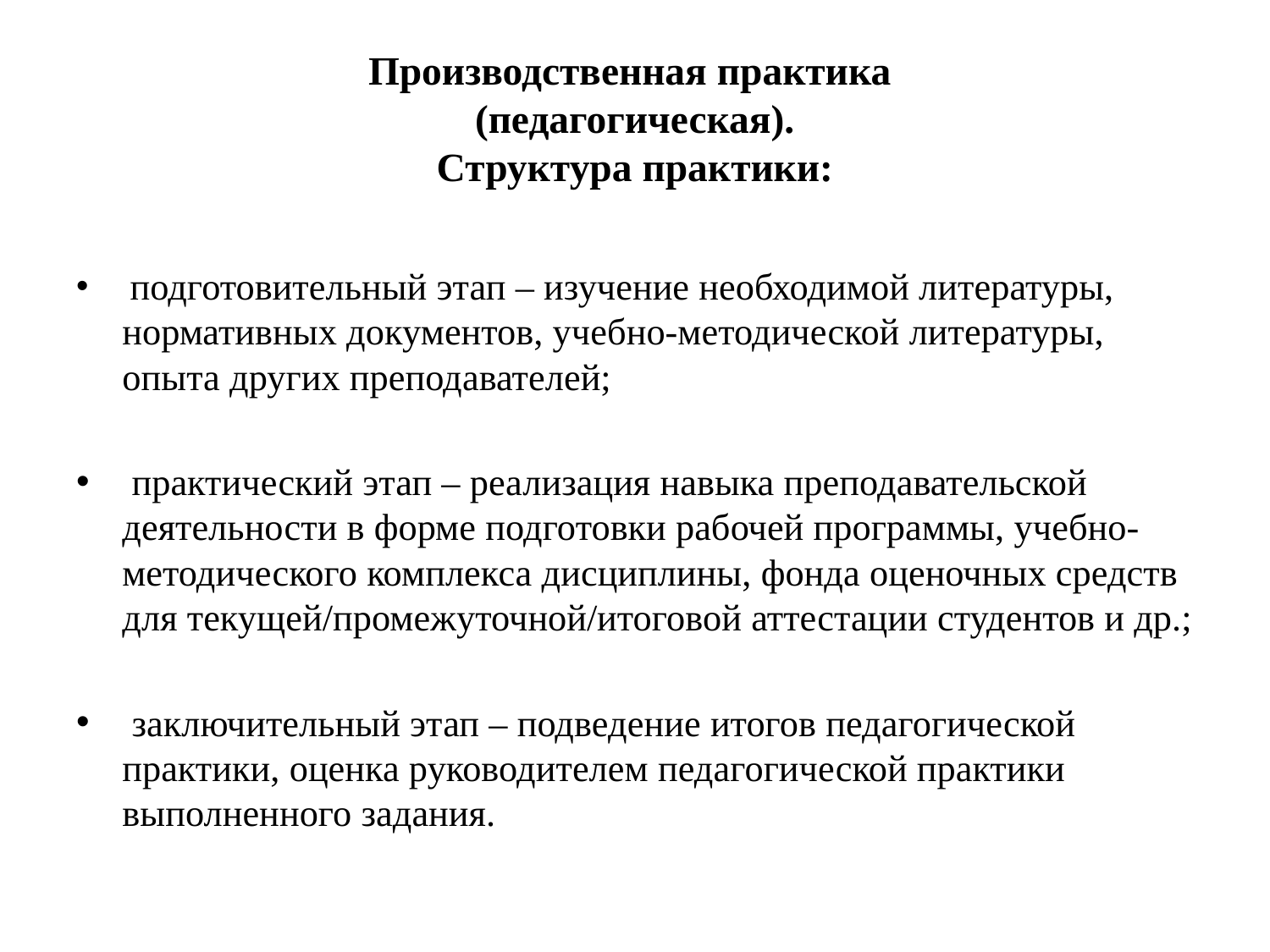

# Производственная практика (педагогическая). Структура практики:
 подготовительный этап – изучение необходимой литературы, нормативных документов, учебно-методической литературы, опыта других преподавателей;

 практический этап – реализация навыка преподавательской деятельности в форме подготовки рабочей программы, учебно-методического комплекса дисциплины, фонда оценочных средств для текущей/промежуточной/итоговой аттестации студентов и др.;

 заключительный этап – подведение итогов педагогической практики, оценка руководителем педагогической практики выполненного задания.